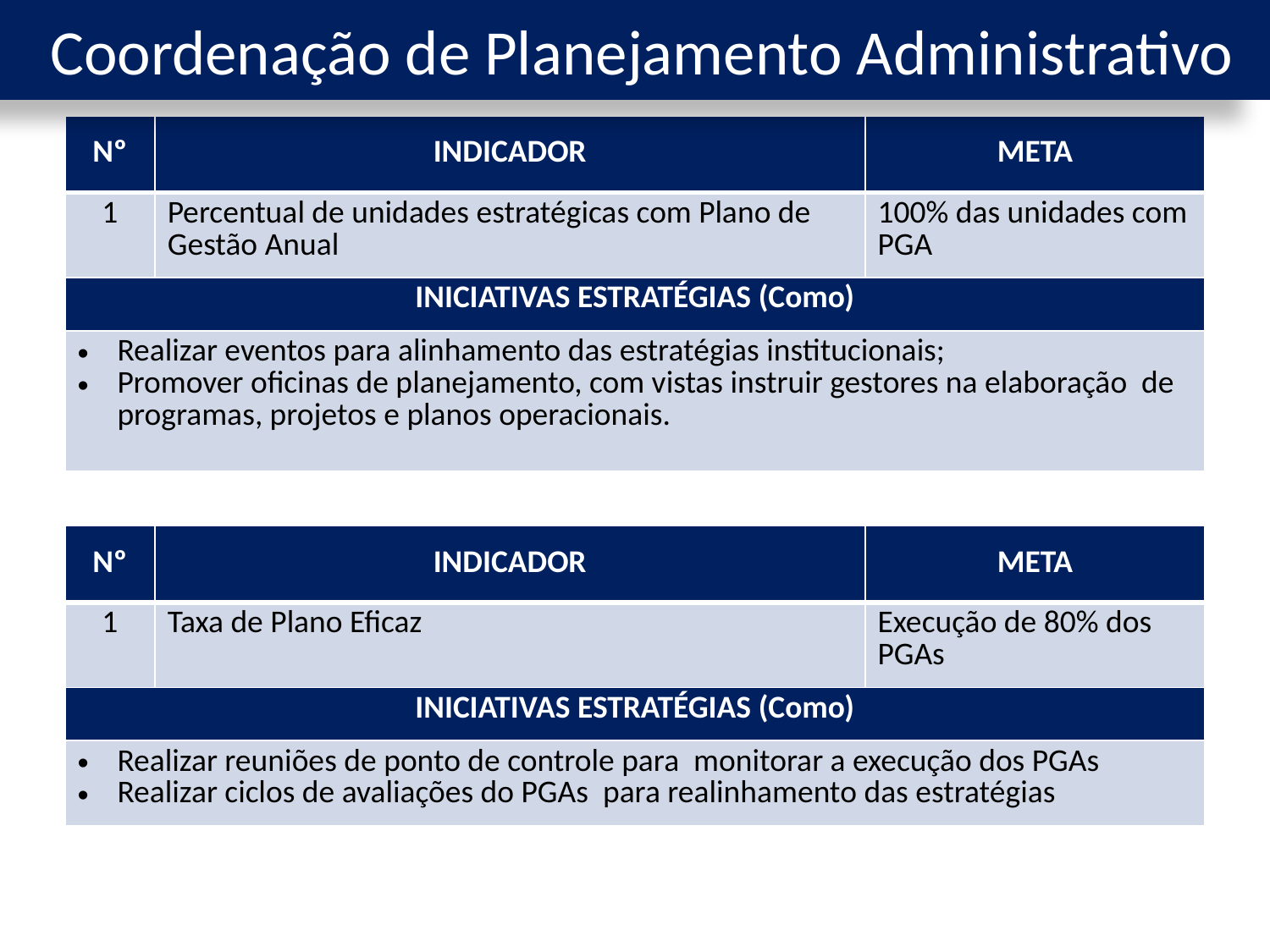

Coordenação de Planejamento Administrativo
| Nº | INDICADOR | META |
| --- | --- | --- |
| 1 | Percentual de unidades estratégicas com Plano de Gestão Anual | 100% das unidades com PGA |
| INICIATIVAS ESTRATÉGIAS (Como) |  |  |
| Realizar eventos para alinhamento das estratégias institucionais; Promover oficinas de planejamento, com vistas instruir gestores na elaboração de programas, projetos e planos operacionais. |  |  |
| Nº | INDICADOR | META |
| --- | --- | --- |
| 1 | Taxa de Plano Eficaz | Execução de 80% dos PGAs |
| INICIATIVAS ESTRATÉGIAS (Como) |  |  |
| Realizar reuniões de ponto de controle para monitorar a execução dos PGAs Realizar ciclos de avaliações do PGAs para realinhamento das estratégias |  |  |